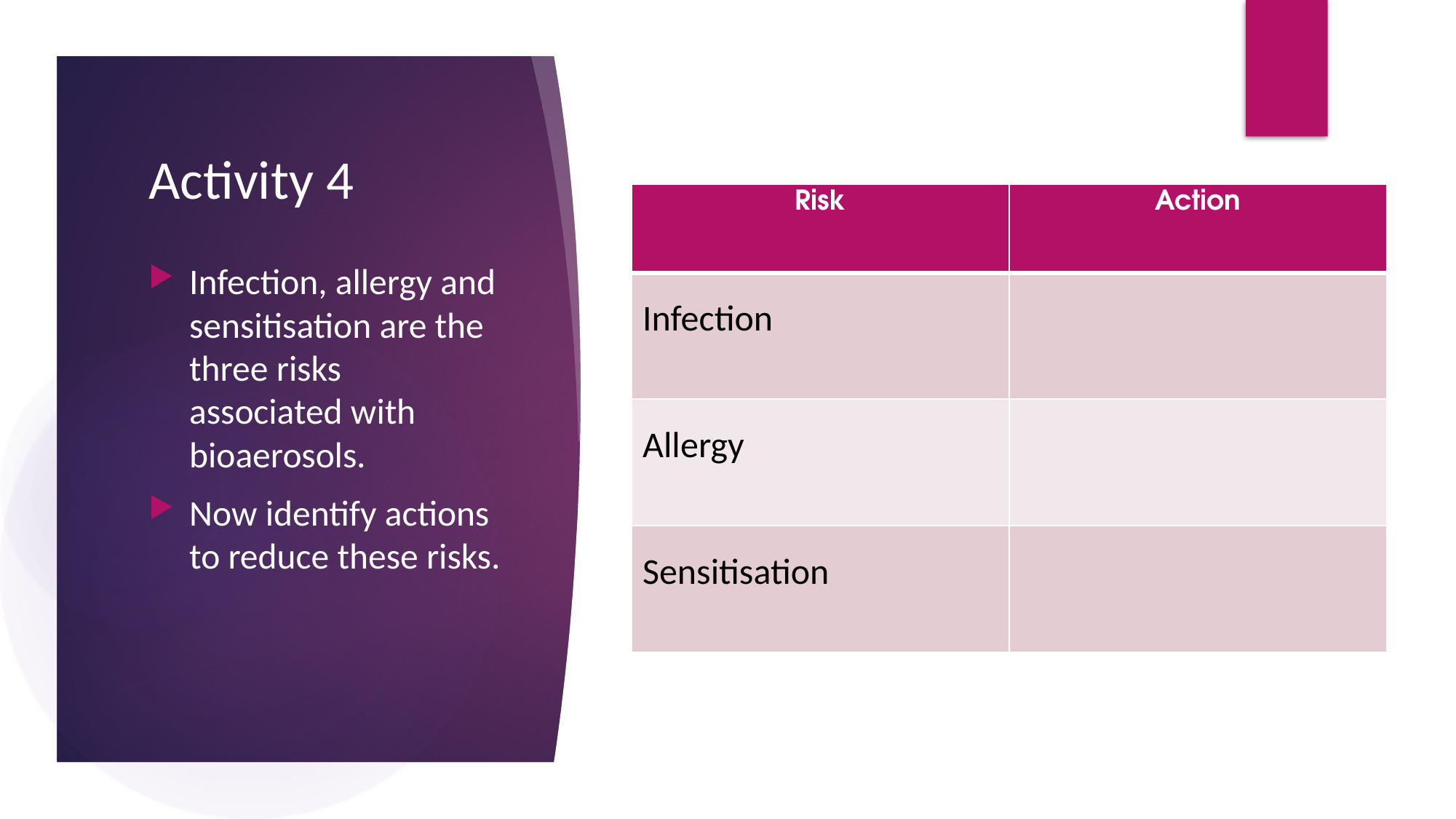

# Activity 4
| Risk | Action |
| --- | --- |
| Infection |  |
| Allergy |  |
| Sensitisation |  |

Infection, allergy and sensitisation are the three risks associated with bioaerosols.
Now identify actions to reduce these risks.